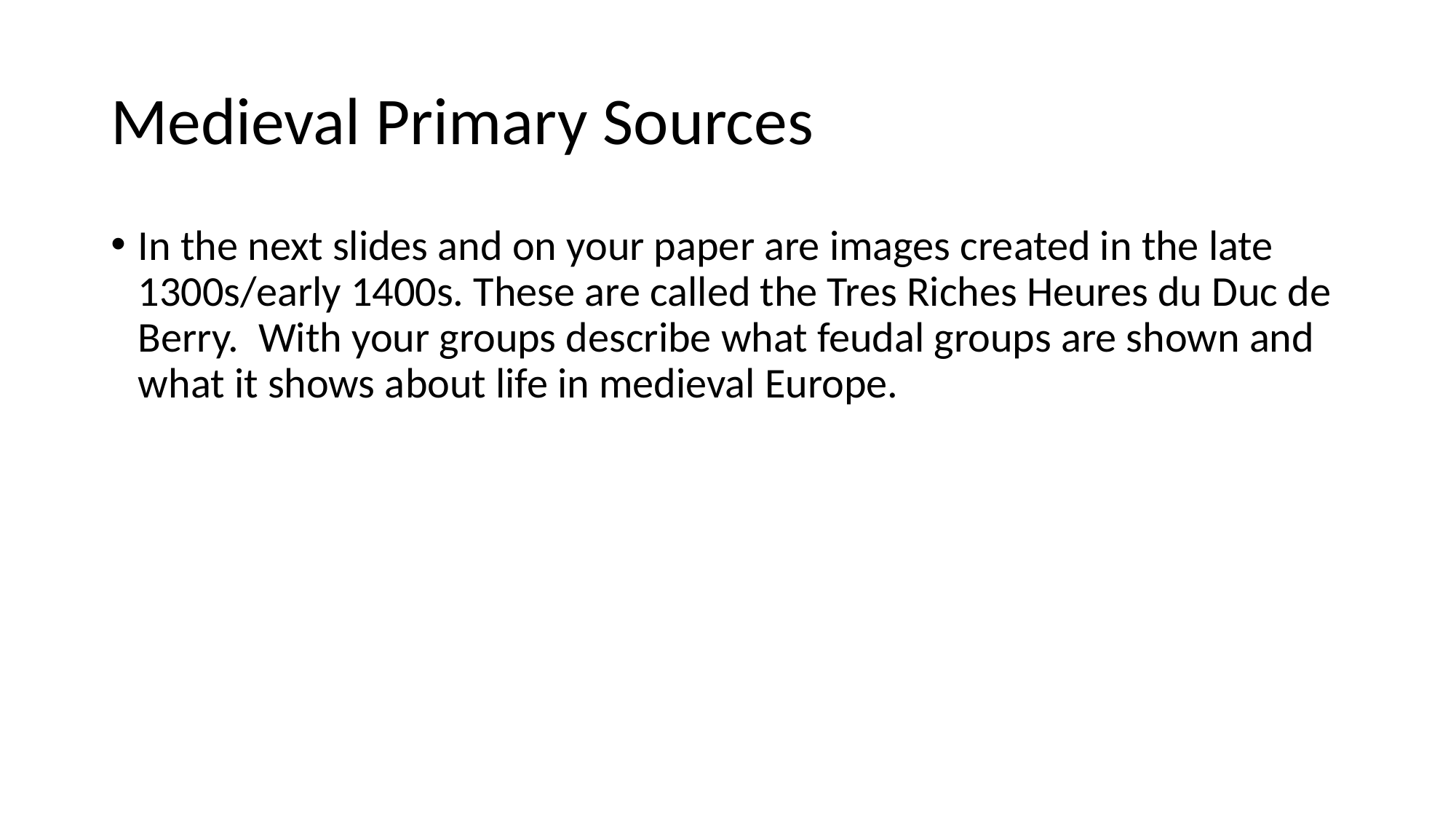

# Medieval Primary Sources
In the next slides and on your paper are images created in the late 1300s/early 1400s. These are called the Tres Riches Heures du Duc de Berry.  With your groups describe what feudal groups are shown and what it shows about life in medieval Europe.